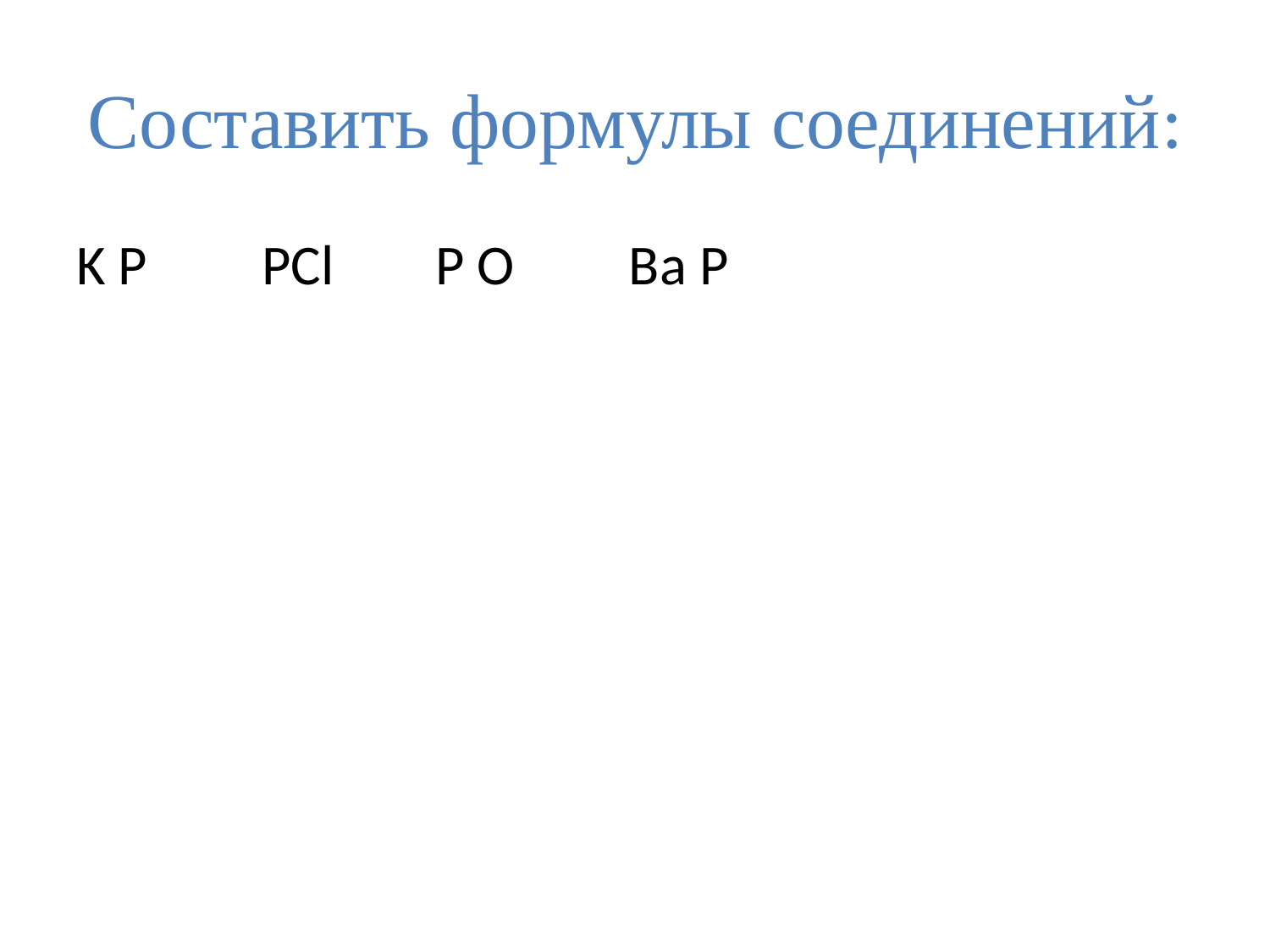

# Составить формулы соединений:
K P         PCl        P O         Ba P